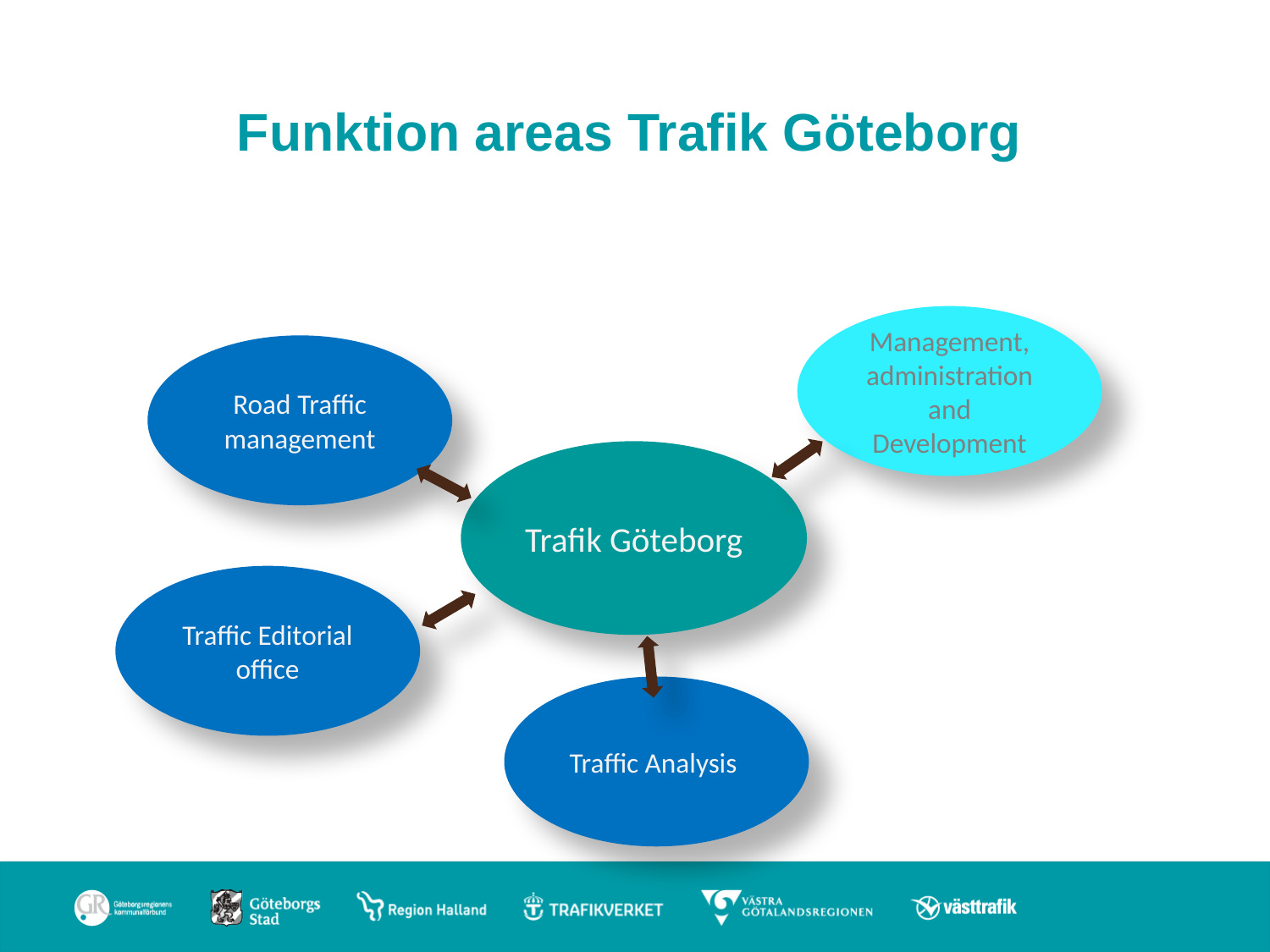

# Funktion areas Trafik Göteborg
Management, administration and Development
Road Traffic management
Trafik Göteborg

Traffic Editorial office

Traffic Analysis